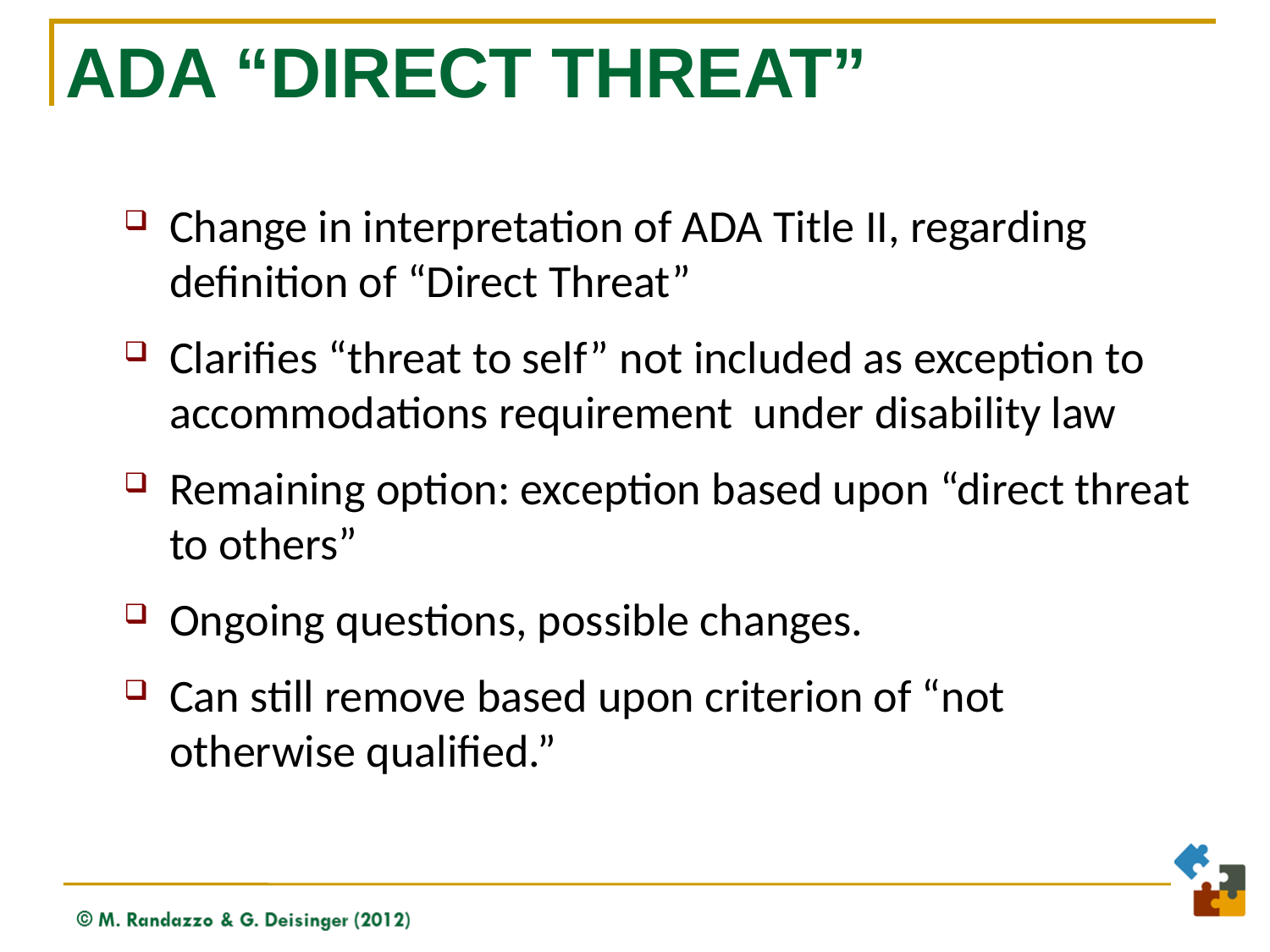

# ADA “Direct Threat”

Change in interpretation of ADA Title II, regarding definition of “Direct Threat”
Clarifies “threat to self” not included as exception to accommodations requirement  under disability law
Remaining option: exception based upon “direct threat to others”
Ongoing questions, possible changes.
Can still remove based upon criterion of “not otherwise qualified.”